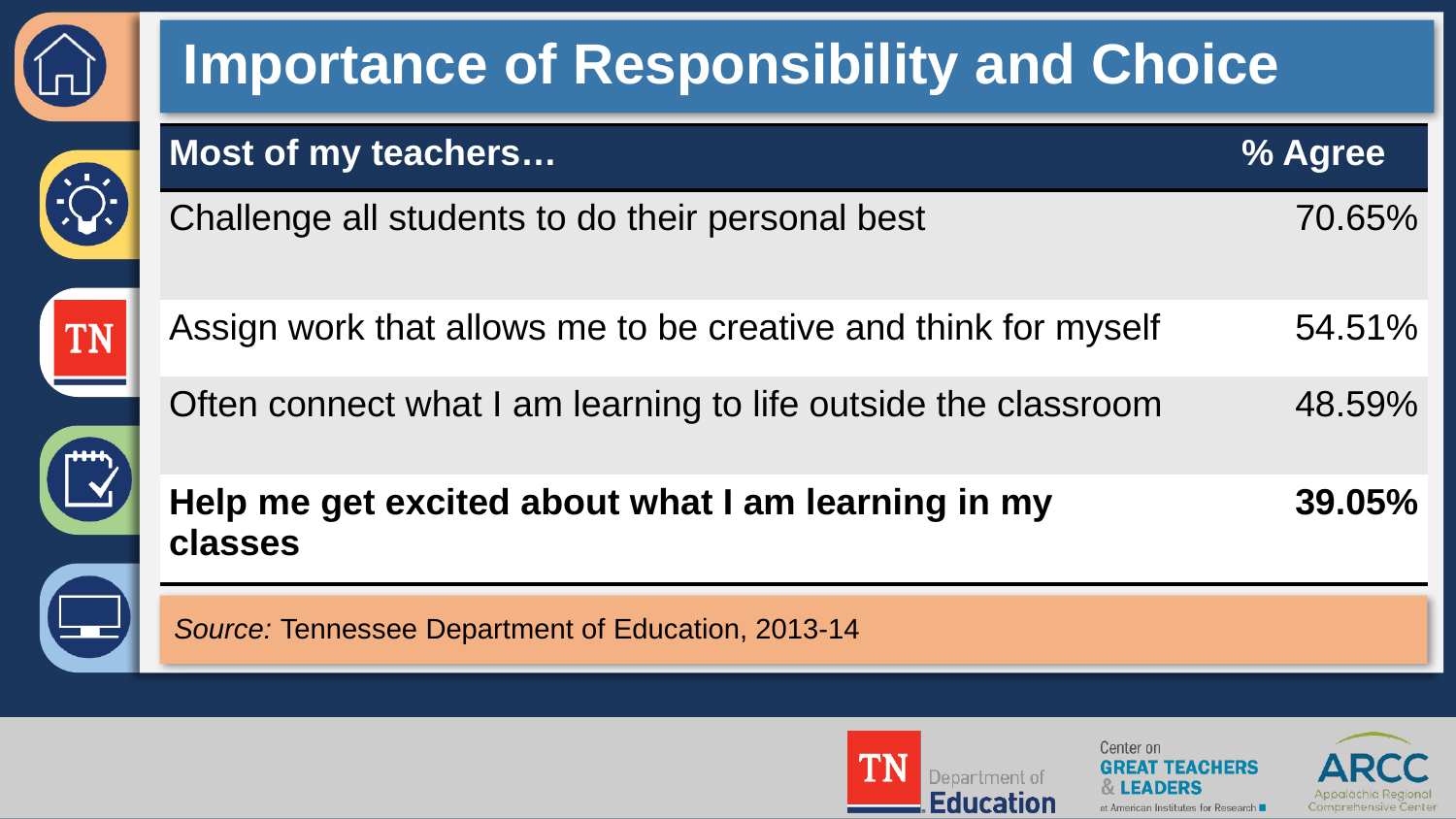

# Importance of Responsibility and Choice
| Most of my teachers… | % Agree |
| --- | --- |
| Challenge all students to do their personal best | 70.65% |
| Assign work that allows me to be creative and think for myself | 54.51% |
| Often connect what I am learning to life outside the classroom | 48.59% |
| Help me get excited about what I am learning in my classes | 39.05% |

Source: Tennessee Department of Education, 2013-14